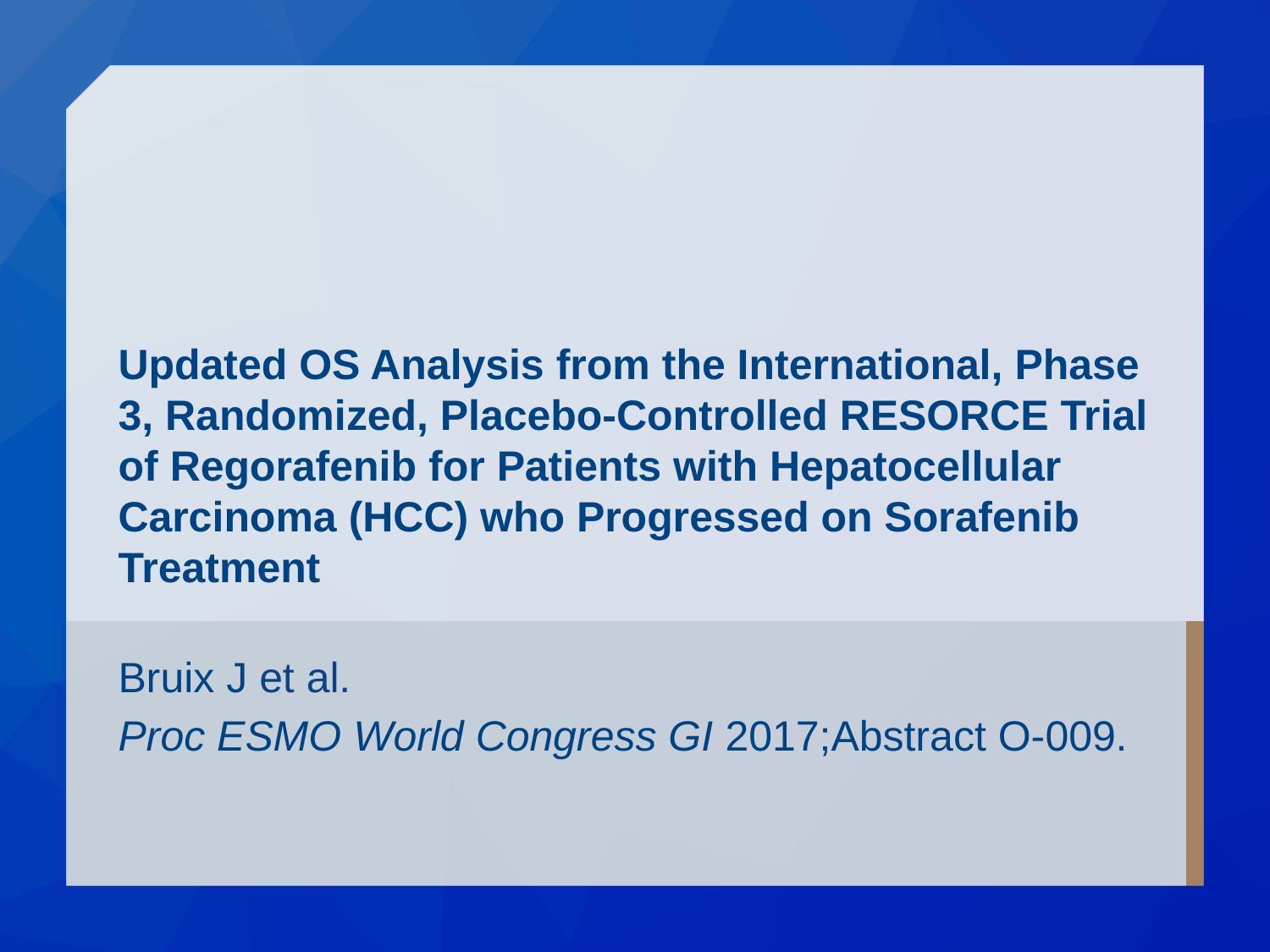

# Updated OS Analysis from the International, Phase 3, Randomized, Placebo-Controlled RESORCE Trial of Regorafenib for Patients with Hepatocellular Carcinoma (HCC) who Progressed on Sorafenib Treatment
Bruix J et al.
Proc ESMO World Congress GI 2017;Abstract O-009.